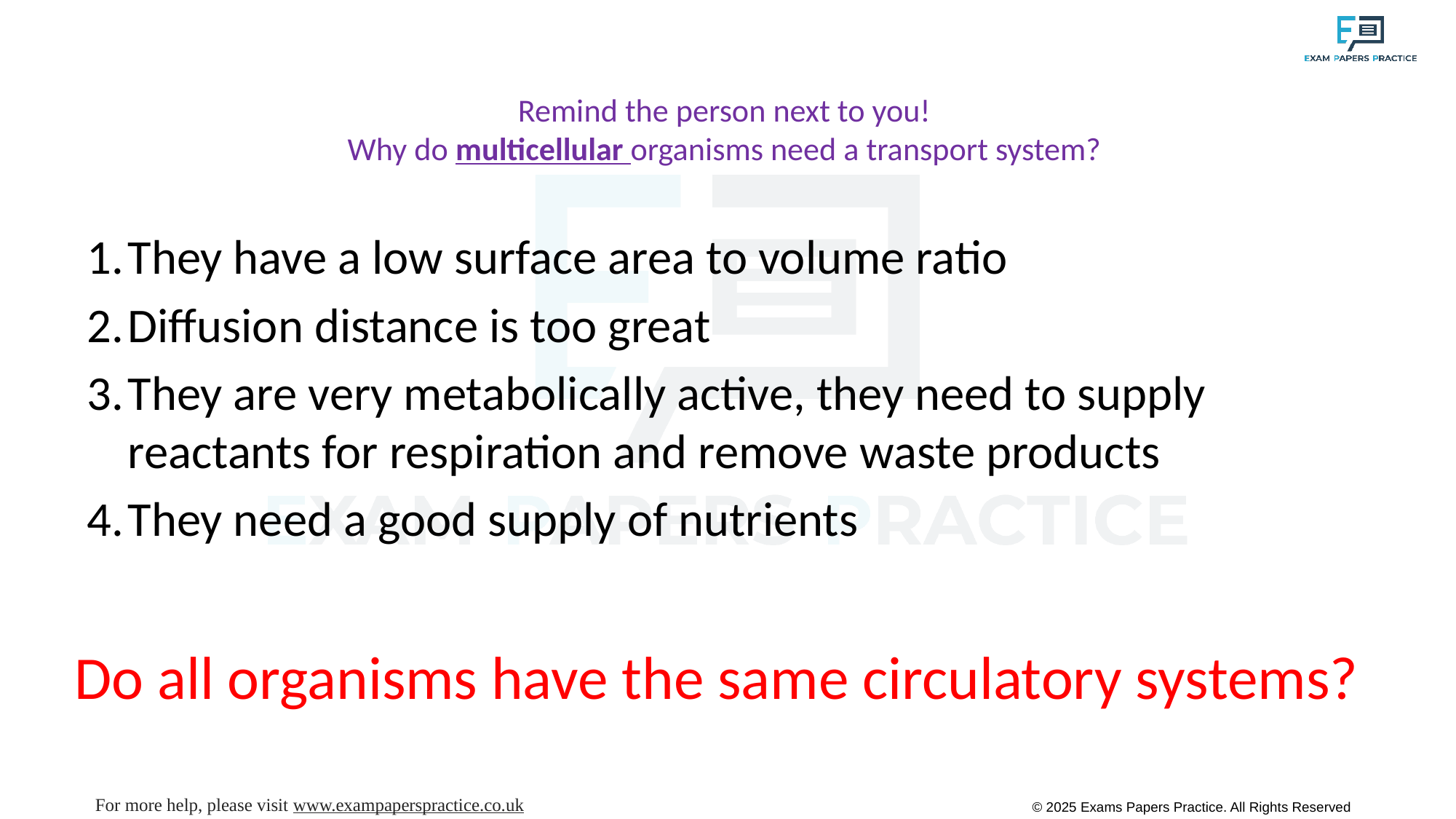

# Remind the person next to you! Why do multicellular organisms need a transport system?
They have a low surface area to volume ratio
Diffusion distance is too great
They are very metabolically active, they need to supply reactants for respiration and remove waste products
They need a good supply of nutrients

Do all organisms have the same circulatory systems?